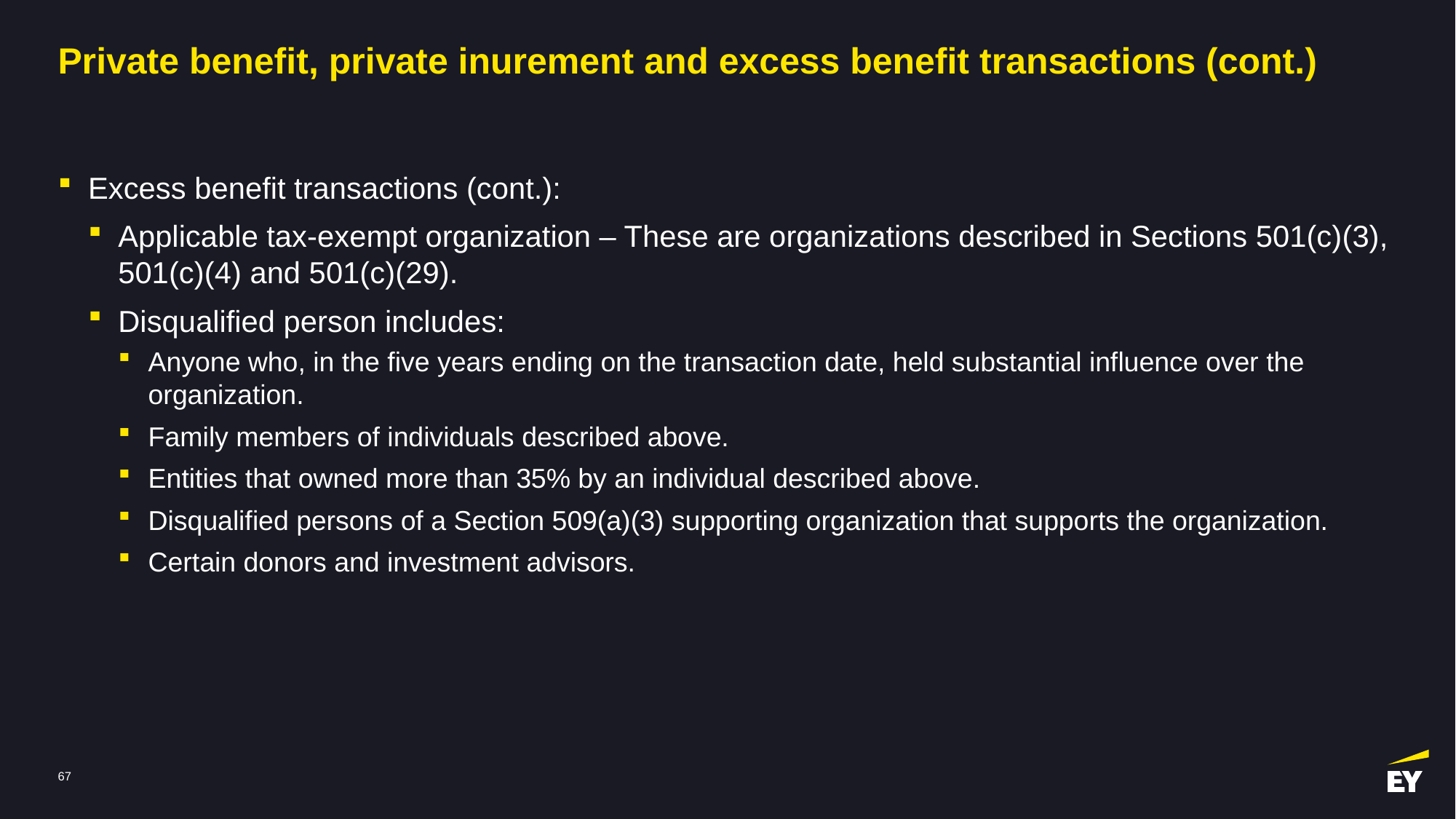

# Private benefit, private inurement and excess benefit transactions (cont.)
Excess benefit transactions (cont.):
Applicable tax-exempt organization – These are organizations described in Sections 501(c)(3), 501(c)(4) and 501(c)(29).
Disqualified person includes:
Anyone who, in the five years ending on the transaction date, held substantial influence over the organization.
Family members of individuals described above.
Entities that owned more than 35% by an individual described above.
Disqualified persons of a Section 509(a)(3) supporting organization that supports the organization.
Certain donors and investment advisors.
67